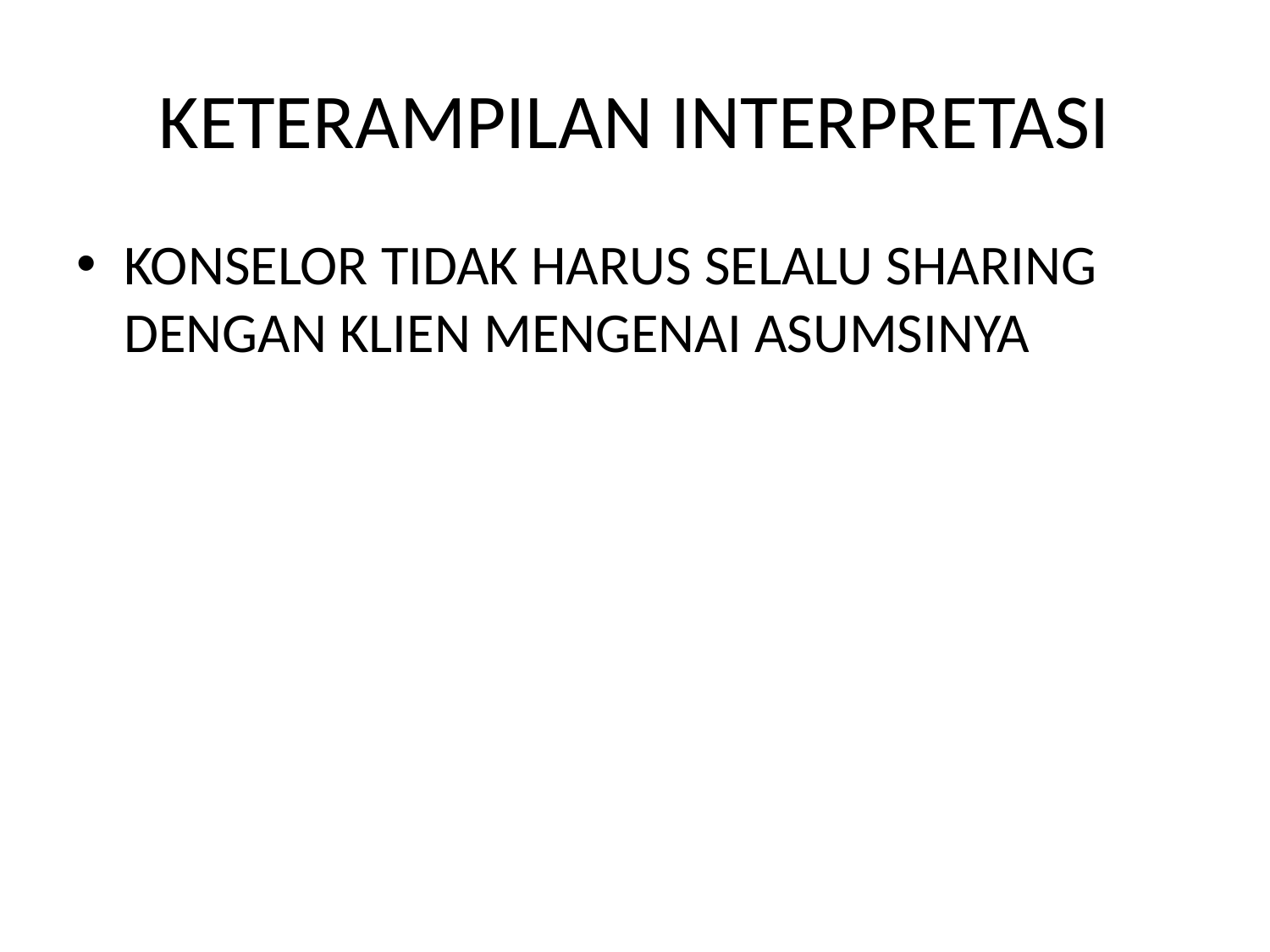

# KETERAMPILAN INTERPRETASI
KONSELOR TIDAK HARUS SELALU SHARING DENGAN KLIEN MENGENAI ASUMSINYA